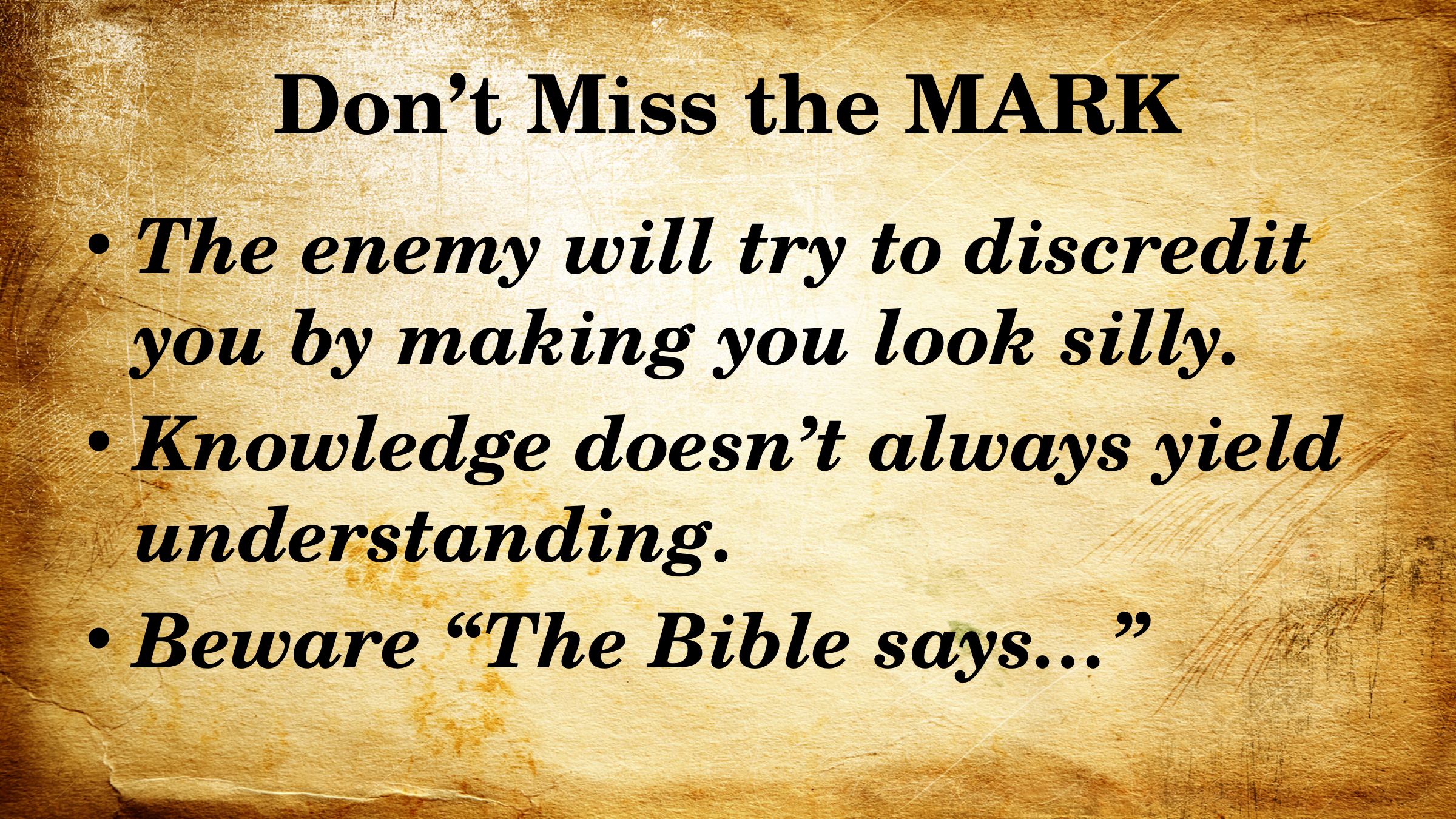

# Don’t Miss the MARK
The enemy will try to discredit you by making you look silly.
Knowledge doesn’t always yield understanding.
Beware “The Bible says…”